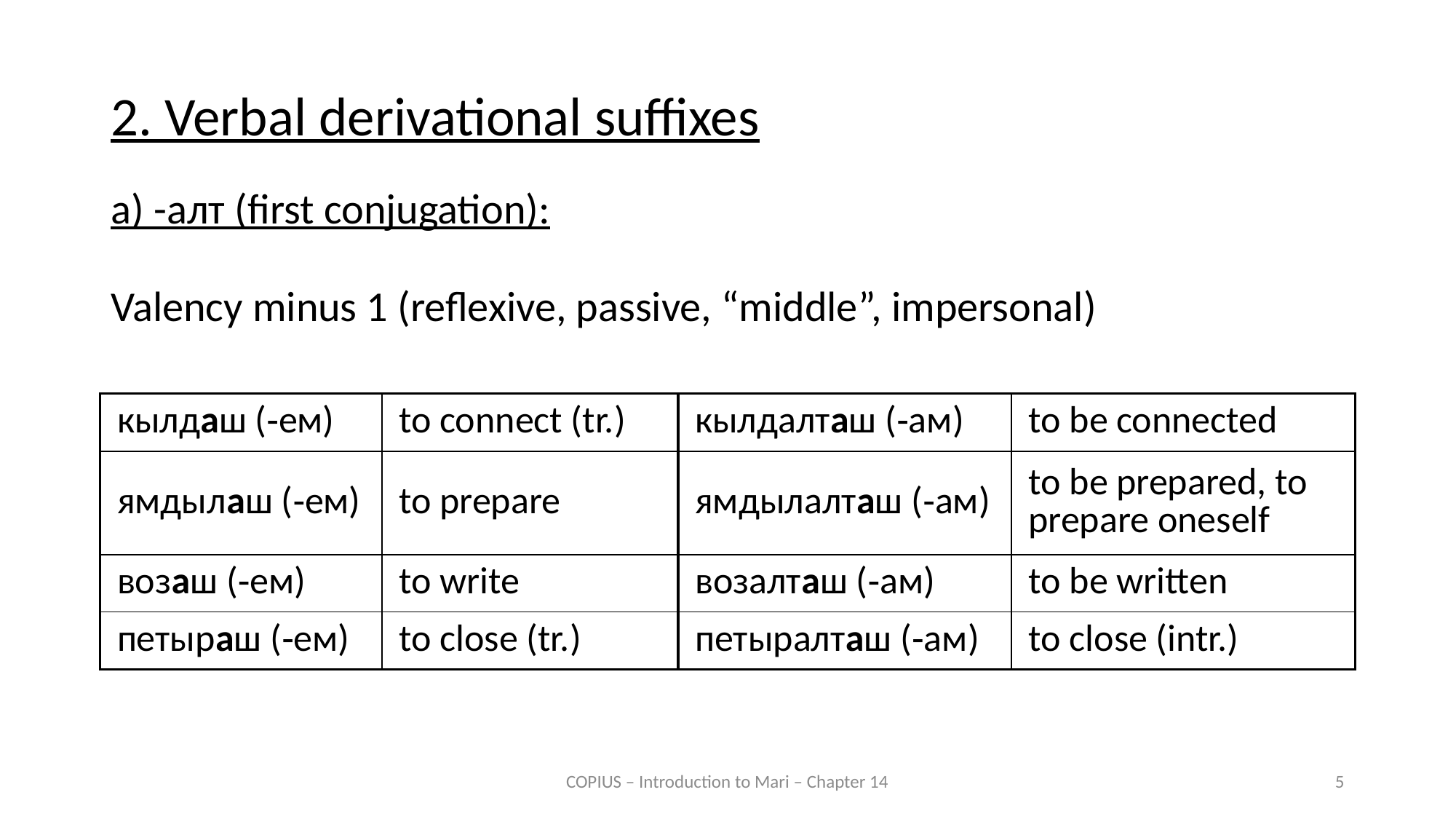

2. Verbal derivational suffixes
a) -алт (first conjugation):
Valency minus 1 (reflexive, passive, “middle”, impersonal)
| кылдаш (‑ем) | to connect (tr.) | кылдалташ (‑ам) | to be connected |
| --- | --- | --- | --- |
| ямдылаш (‑ем) | to prepare | ямдылалташ (‑ам) | to be prepared, to prepare oneself |
| возаш (‑ем) | to write | возалташ (‑ам) | to be written |
| петыраш (‑ем) | to close (tr.) | петыралташ (‑ам) | to close (intr.) |
COPIUS – Introduction to Mari – Chapter 14
5